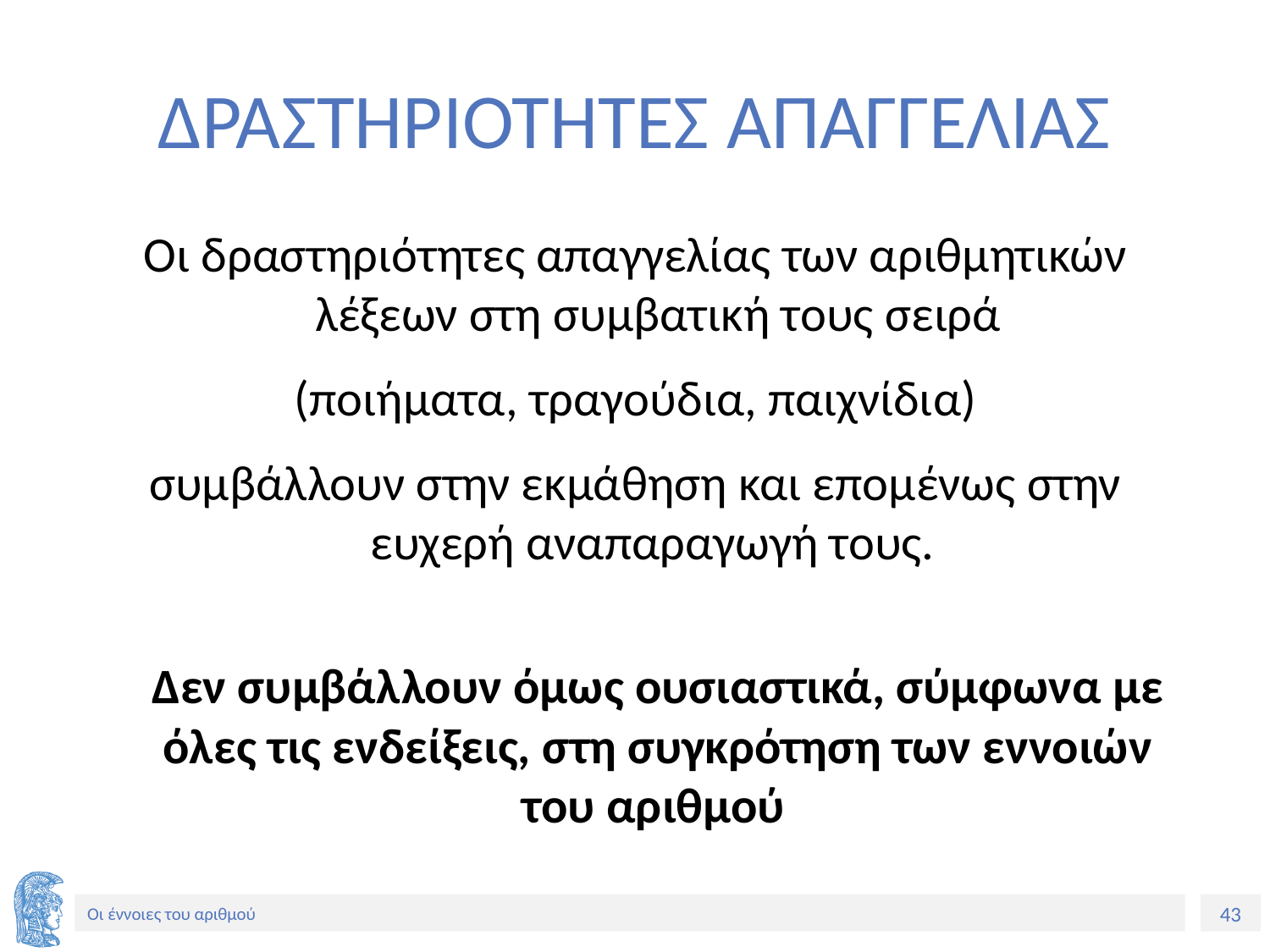

# ΔΡΑΣΤΗΡΙΟΤΗΤΕΣ ΑΠΑΓΓΕΛΙΑΣ
Οι δραστηριότητες απαγγελίας των αριθμητικών λέξεων στη συμβατική τους σειρά
(ποιήματα, τραγούδια, παιχνίδια)
συμβάλλουν στην εκμάθηση και επομένως στην ευχερή αναπαραγωγή τους.
Δεν συμβάλλουν όμως ουσιαστικά, σύμφωνα με όλες τις ενδείξεις, στη συγκρότηση των εννοιών του αριθμού